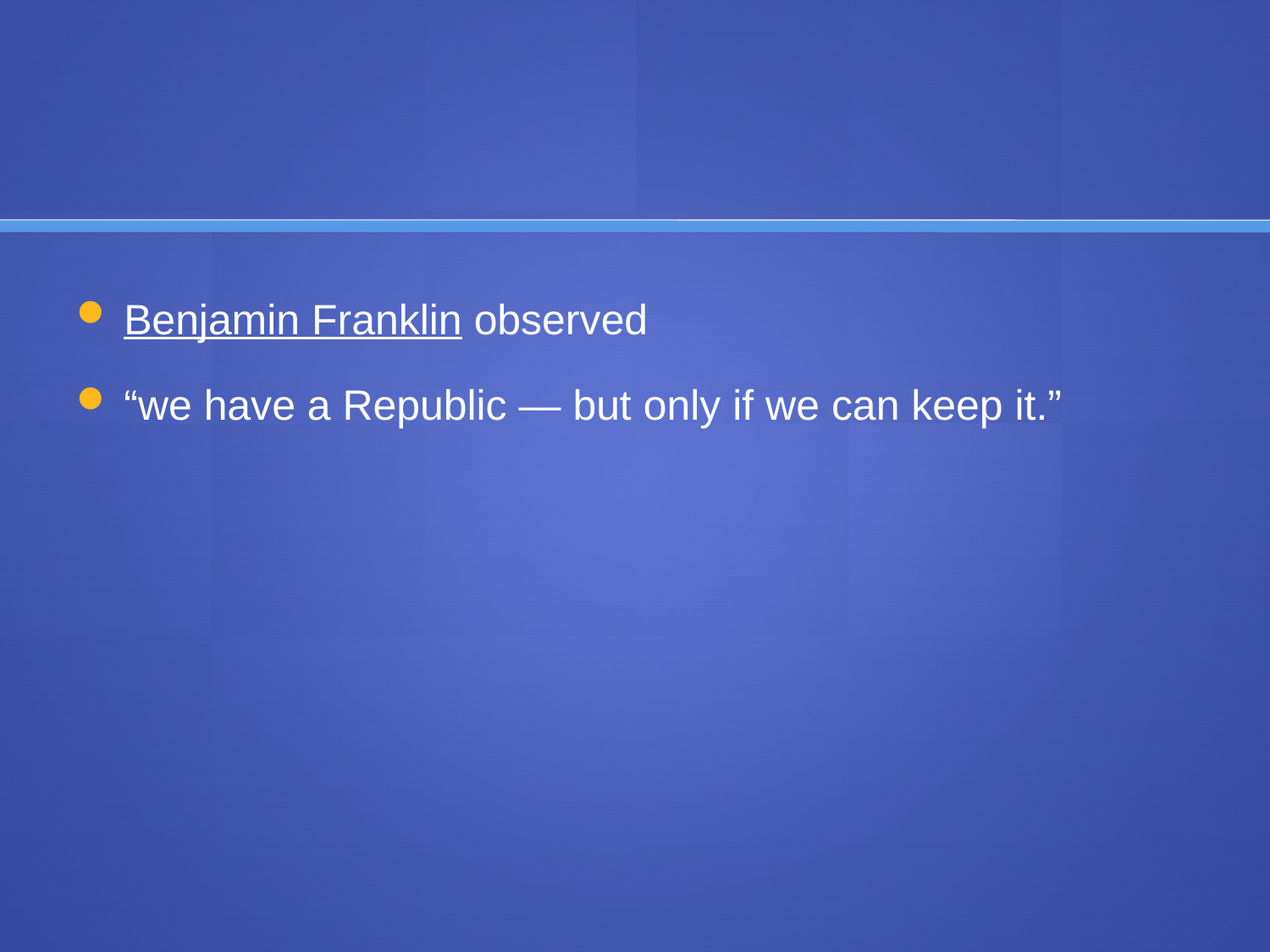

#
Benjamin Franklin observed
“we have a Republic — but only if we can keep it.”